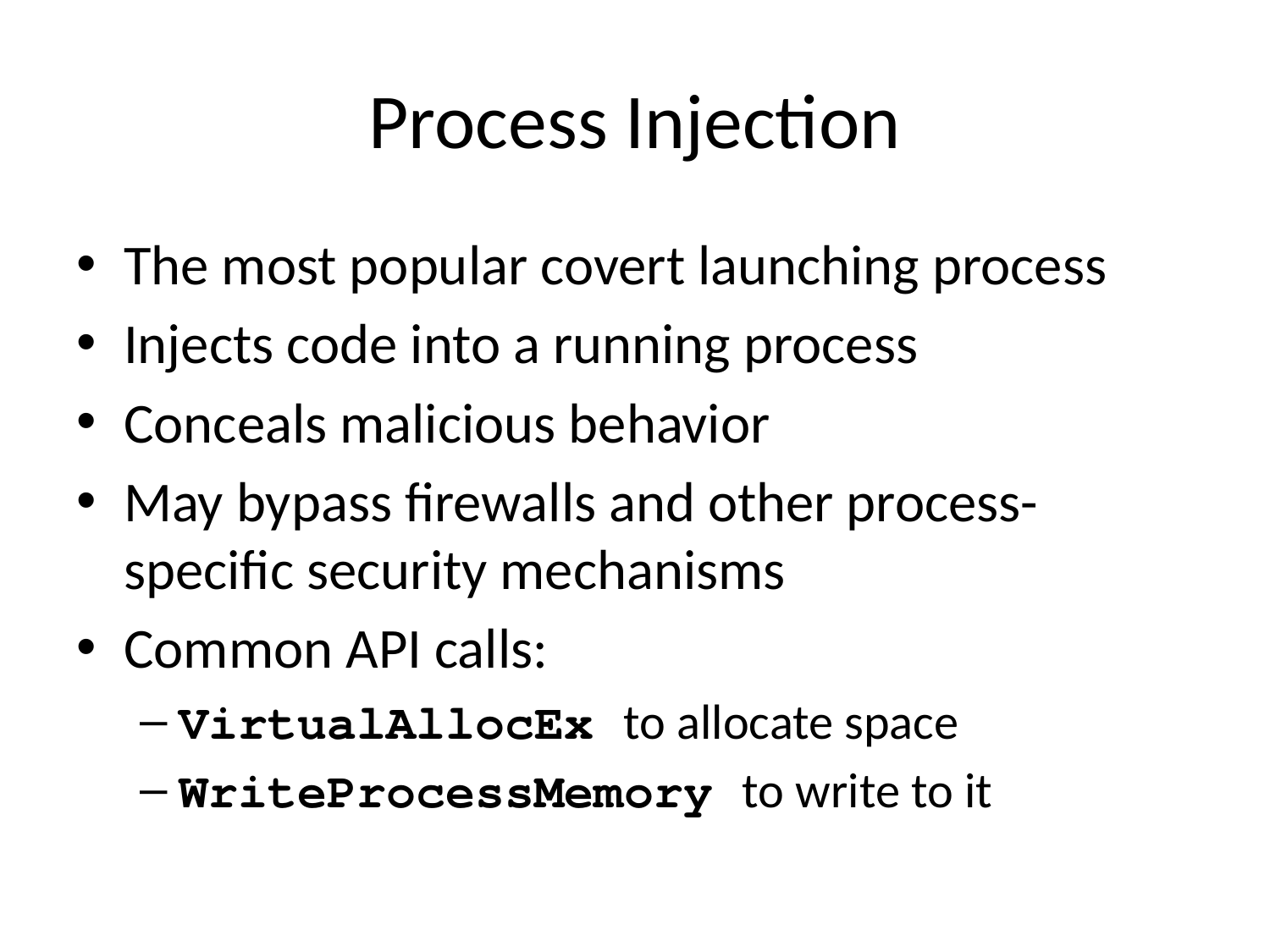

# Process Injection
The most popular covert launching process
Injects code into a running process
Conceals malicious behavior
May bypass firewalls and other process-specific security mechanisms
Common API calls:
VirtualAllocEx to allocate space
WriteProcessMemory to write to it